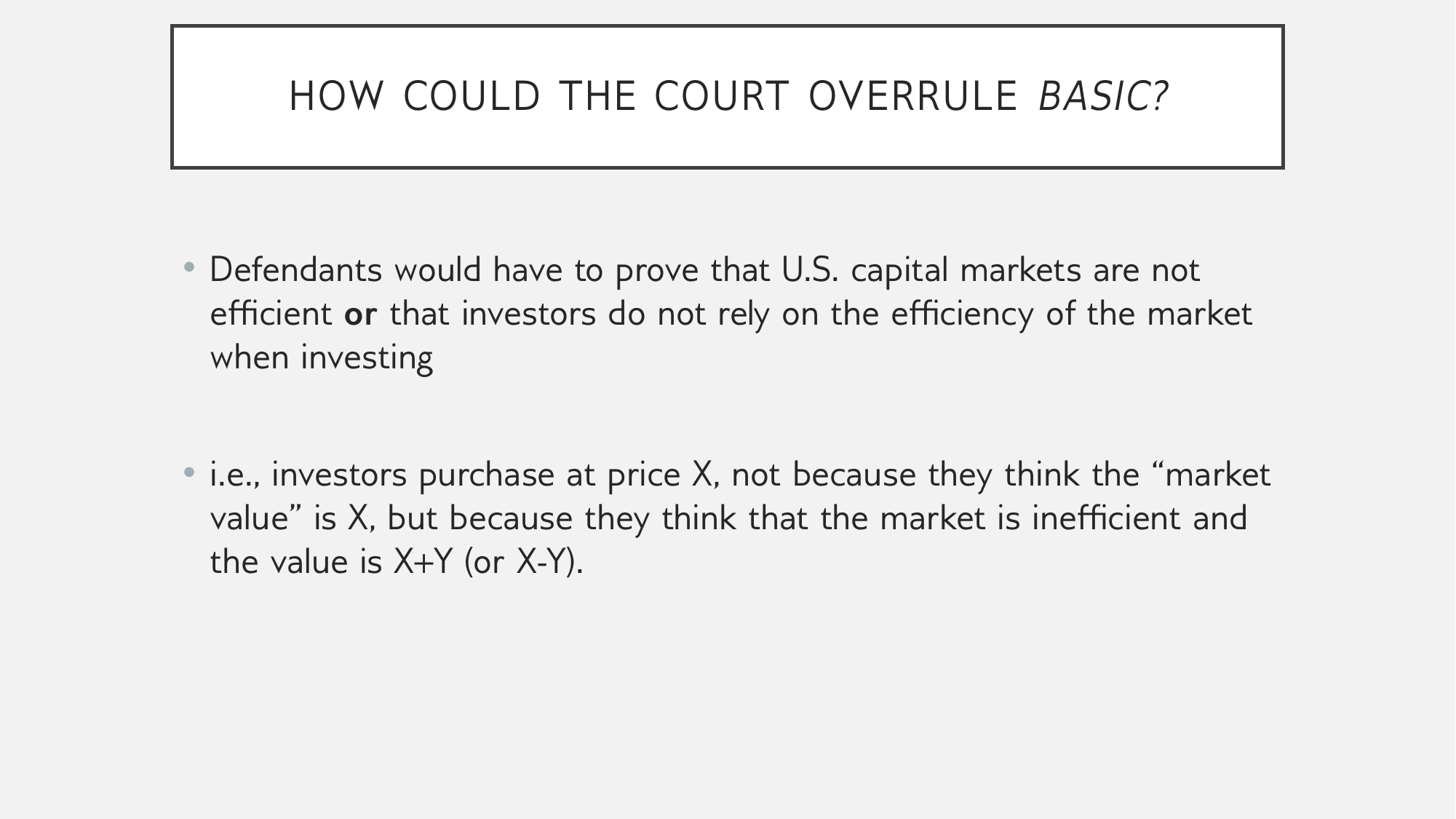

# How could the court overrule Basic?
Defendants would have to prove that U.S. capital markets are not efficient or that investors do not rely on the efficiency of the market when investing

i.e., investors purchase at price X, not because they think the “market value” is X, but because they think that the market is inefficient and the value is X+Y (or X-Y).